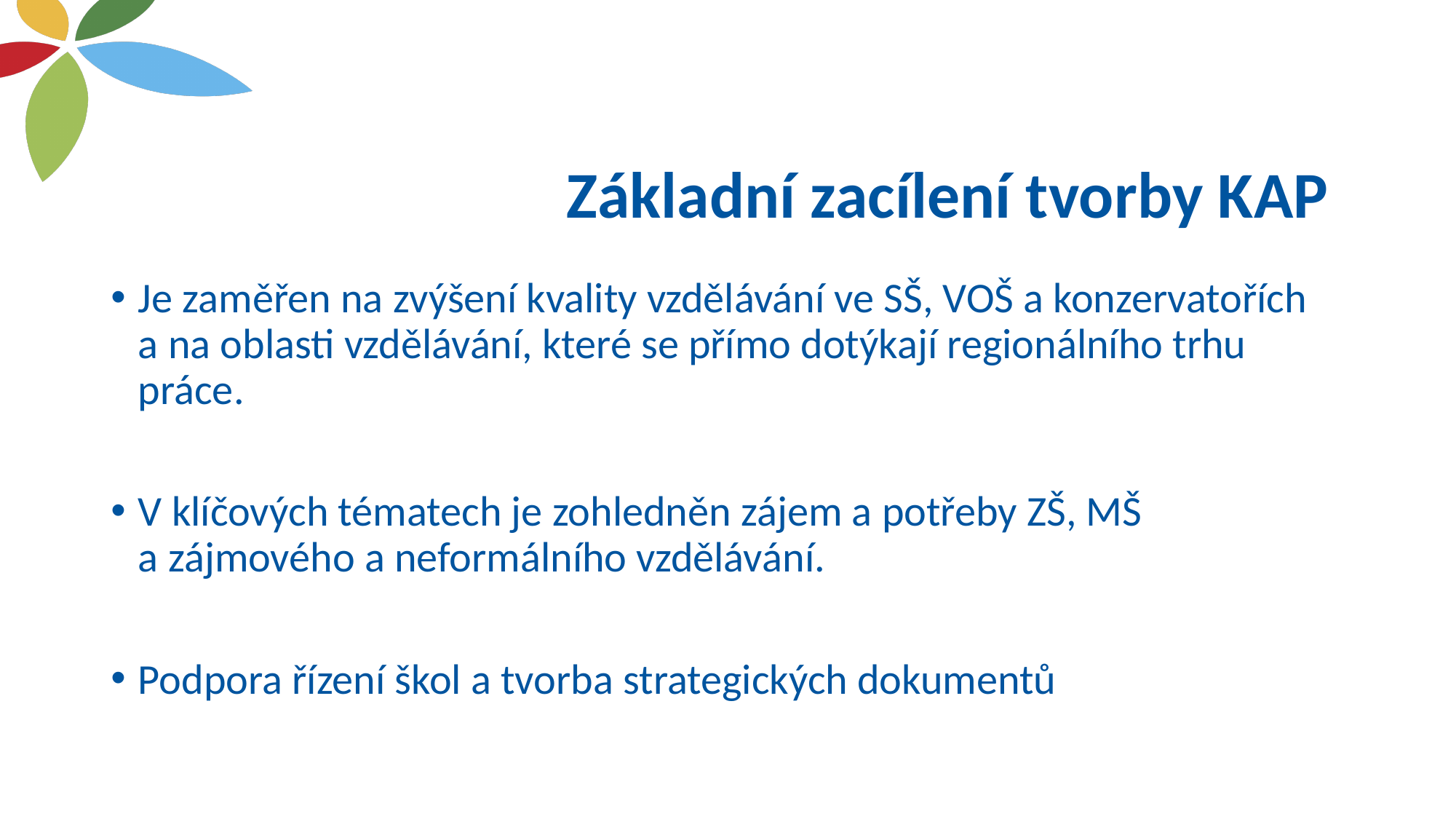

# Základní zacílení tvorby KAP
Je zaměřen na zvýšení kvality vzdělávání ve SŠ, VOŠ a konzervatořích
a na oblasti vzdělávání, které se přímo dotýkají regionálního trhu práce.

V klíčových tématech je zohledněn zájem a potřeby ZŠ, MŠ
a zájmového a neformálního vzdělávání.

Podpora řízení škol a tvorba strategických dokumentů